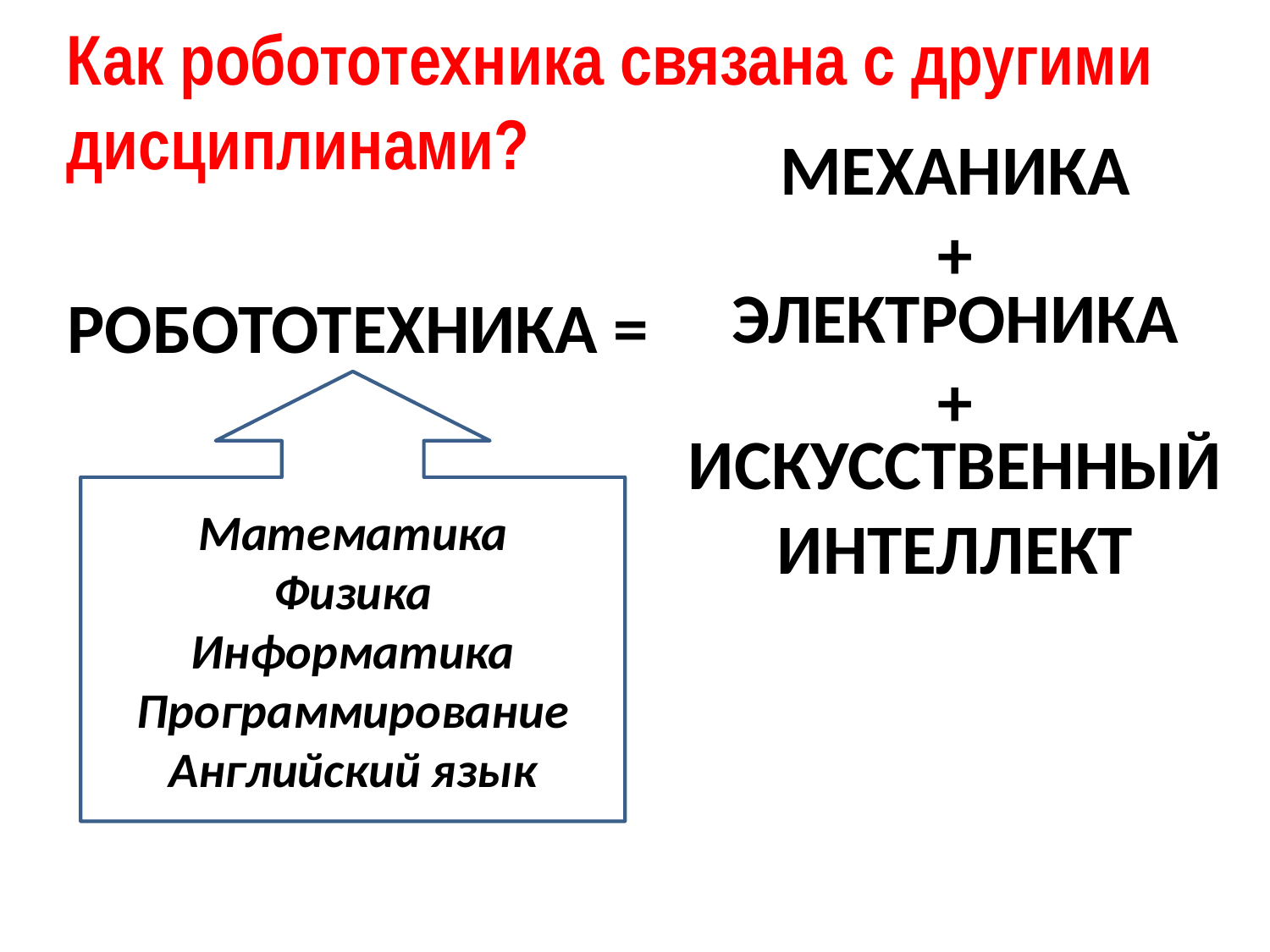

Как робототехника связана с другими
дисциплинами?
МЕХАНИКА
+
ЭЛЕКТРОНИКА
+
РОБОТОТЕХНИКА =
Математика
Физика
Информатика
Программирование
Английский язык
ИСКУССТВЕННЫЙ ИНТЕЛЛЕКТ